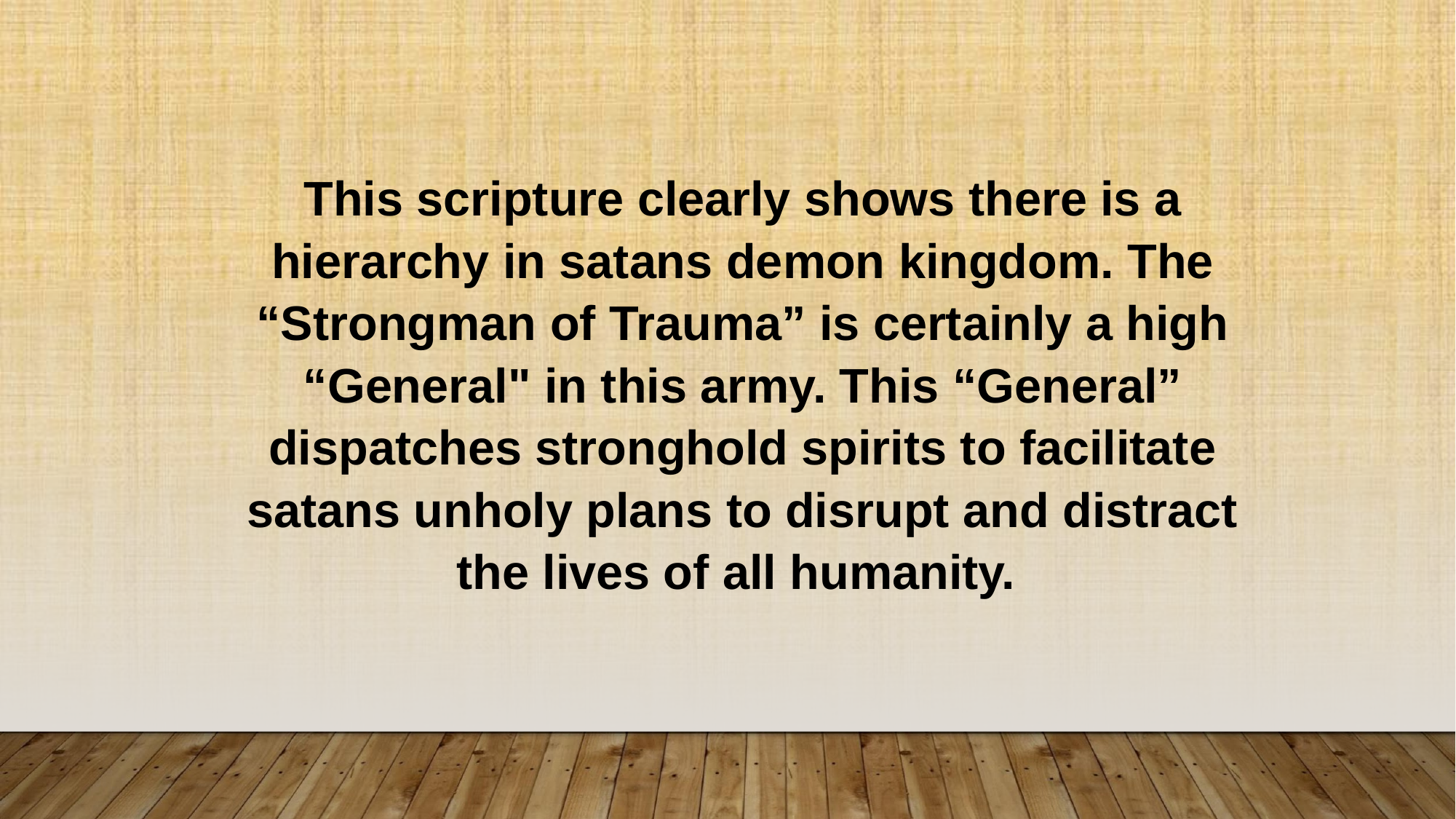

This scripture clearly shows there is a hierarchy in satans demon kingdom. The “Strongman of Trauma” is certainly a high “General" in this army. This “General” dispatches stronghold spirits to facilitate satans unholy plans to disrupt and distract the lives of all humanity.